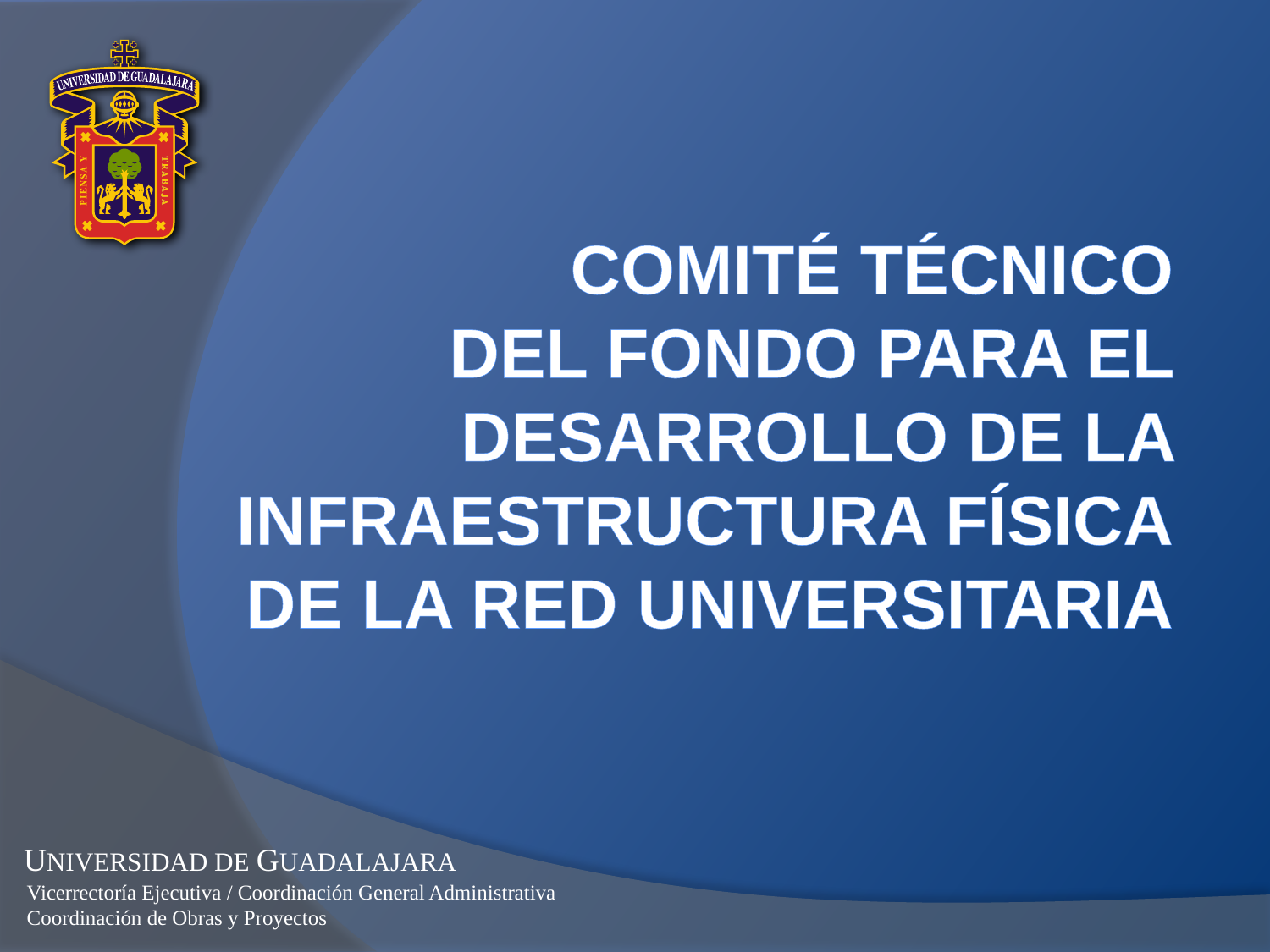

# Comité técnico del fondo para el desarrollo de la infraestructura física de la red universitaria